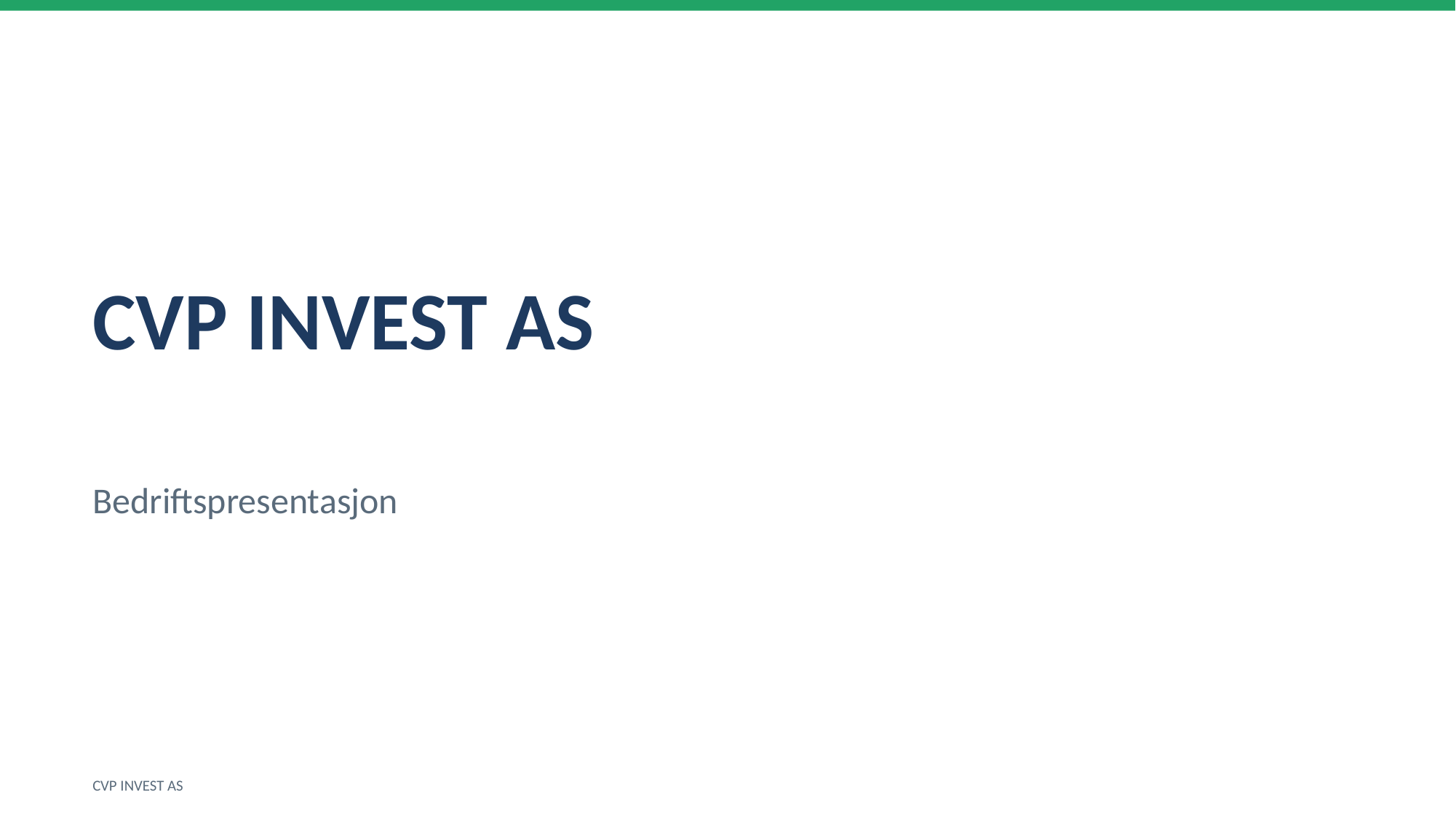

CVP INVEST AS
Bedriftspresentasjon
CVP INVEST AS